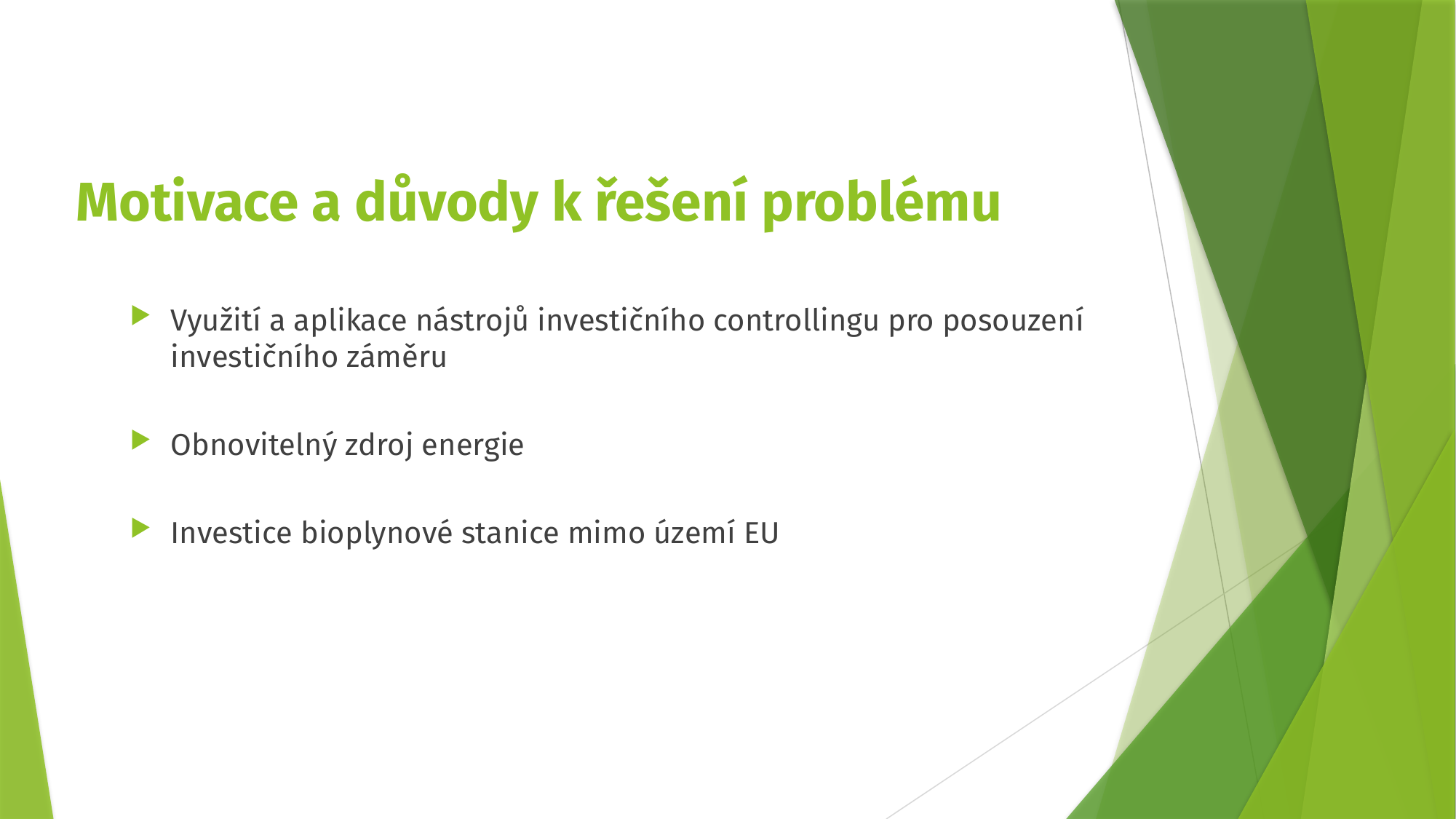

# Motivace a důvody k řešení problému
Využití a aplikace nástrojů investičního controllingu pro posouzení investičního záměru
Obnovitelný zdroj energie
Investice bioplynové stanice mimo území EU